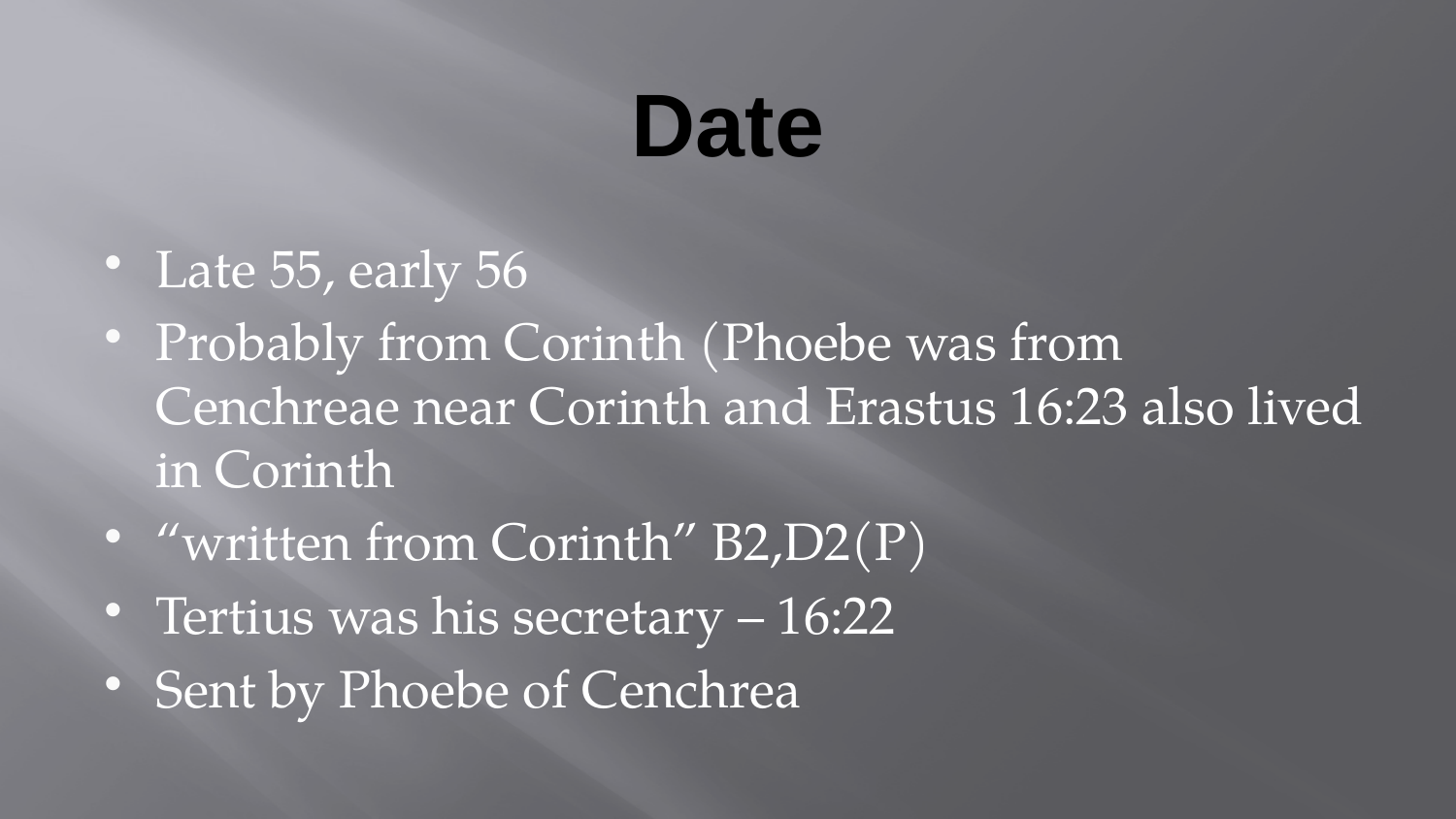

# Date
Late 55, early 56
Probably from Corinth (Phoebe was from Cenchreae near Corinth and Erastus 16:23 also lived in Corinth
“written from Corinth” B2,D2(P)
Tertius was his secretary – 16:22
Sent by Phoebe of Cenchrea